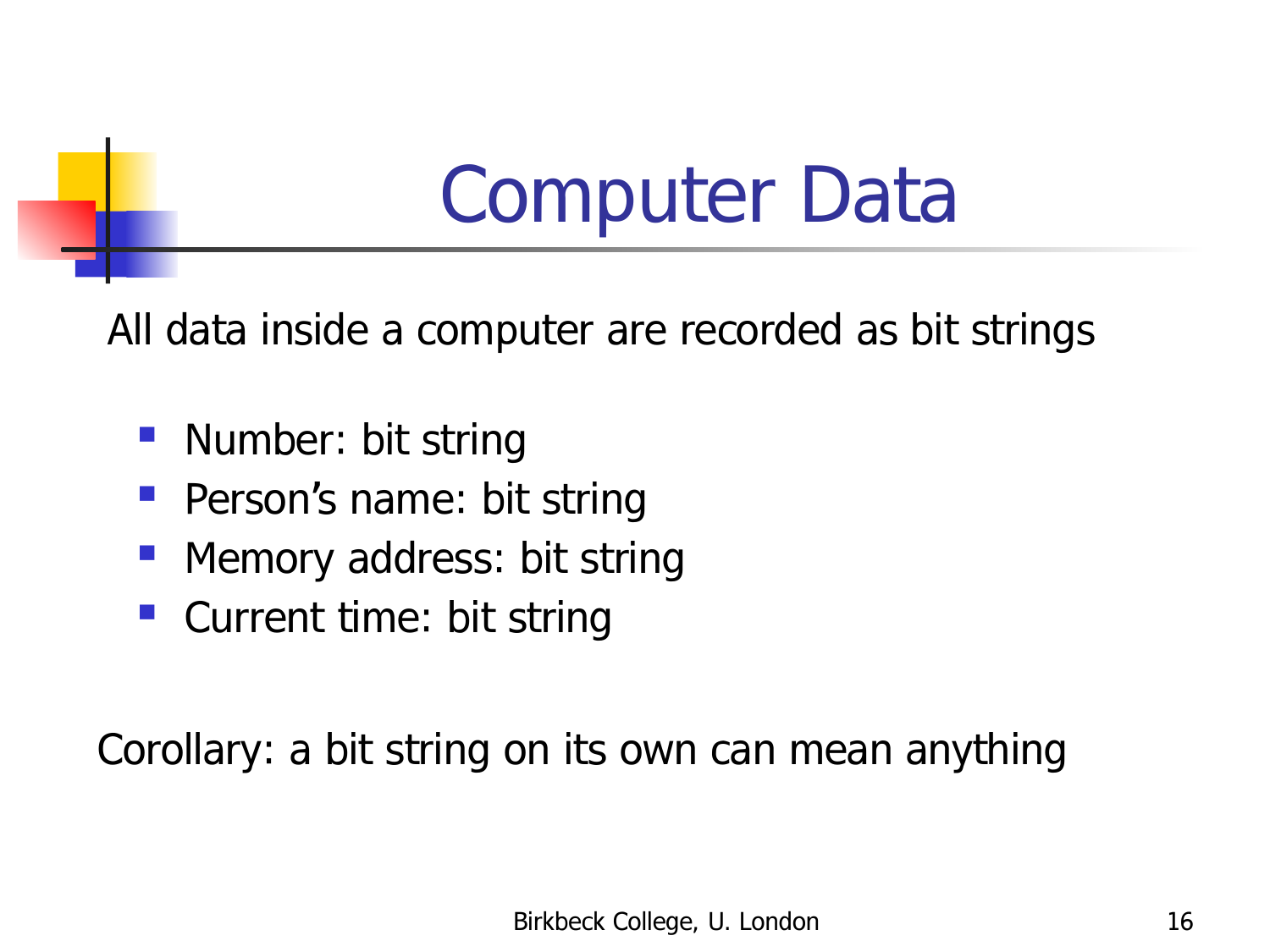

# Computer Data
All data inside a computer are recorded as bit strings
Number: bit string
Person’s name: bit string
Memory address: bit string
Current time: bit string
Corollary: a bit string on its own can mean anything
Birkbeck College, U. London
16